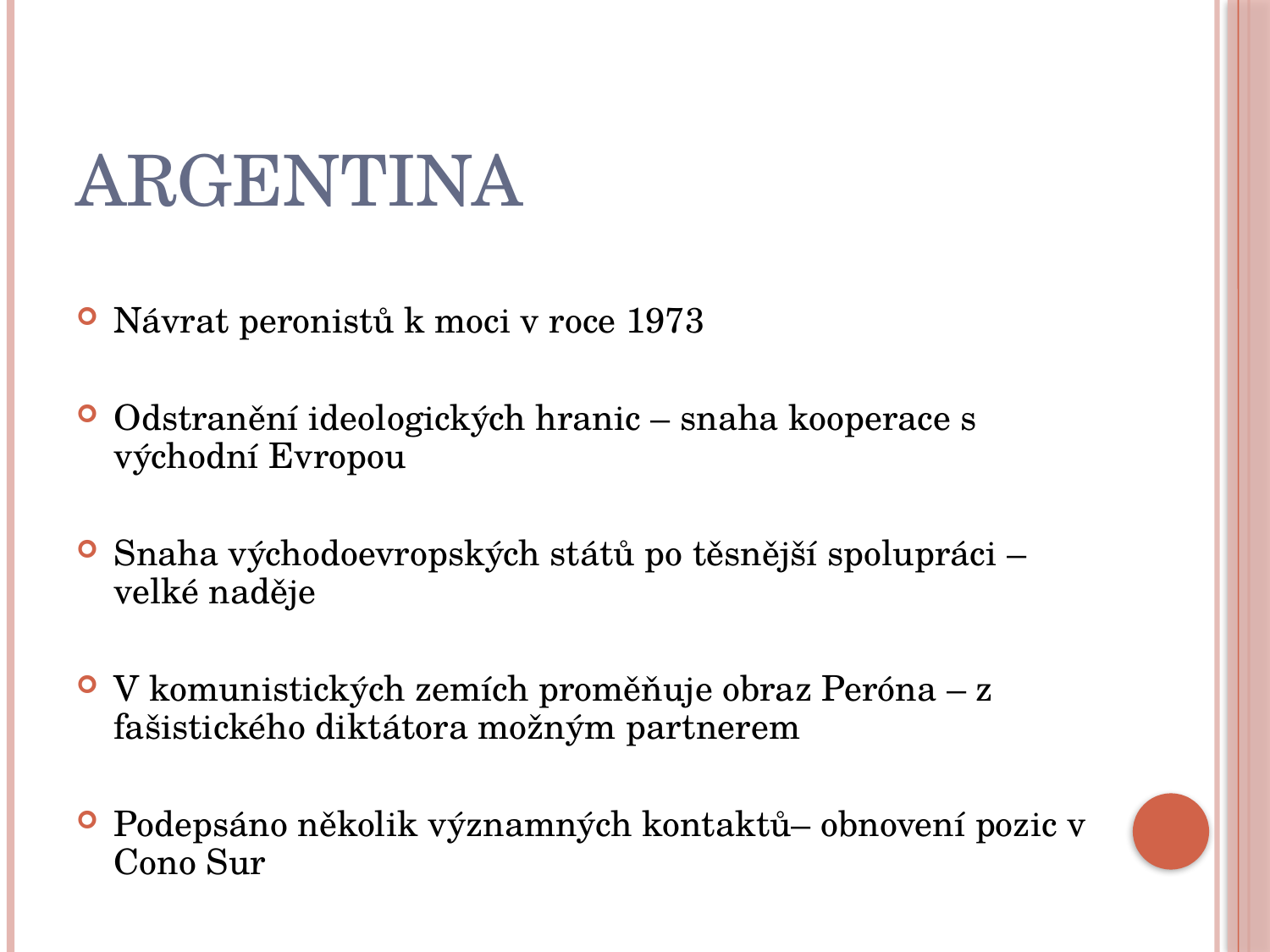

# Argentina
Návrat peronistů k moci v roce 1973

Odstranění ideologických hranic – snaha kooperace s východní Evropou

Snaha východoevropských států po těsnější spolupráci – velké naděje

V komunistických zemích proměňuje obraz Peróna – z fašistického diktátora možným partnerem

Podepsáno několik významných kontaktů– obnovení pozic v Cono Sur